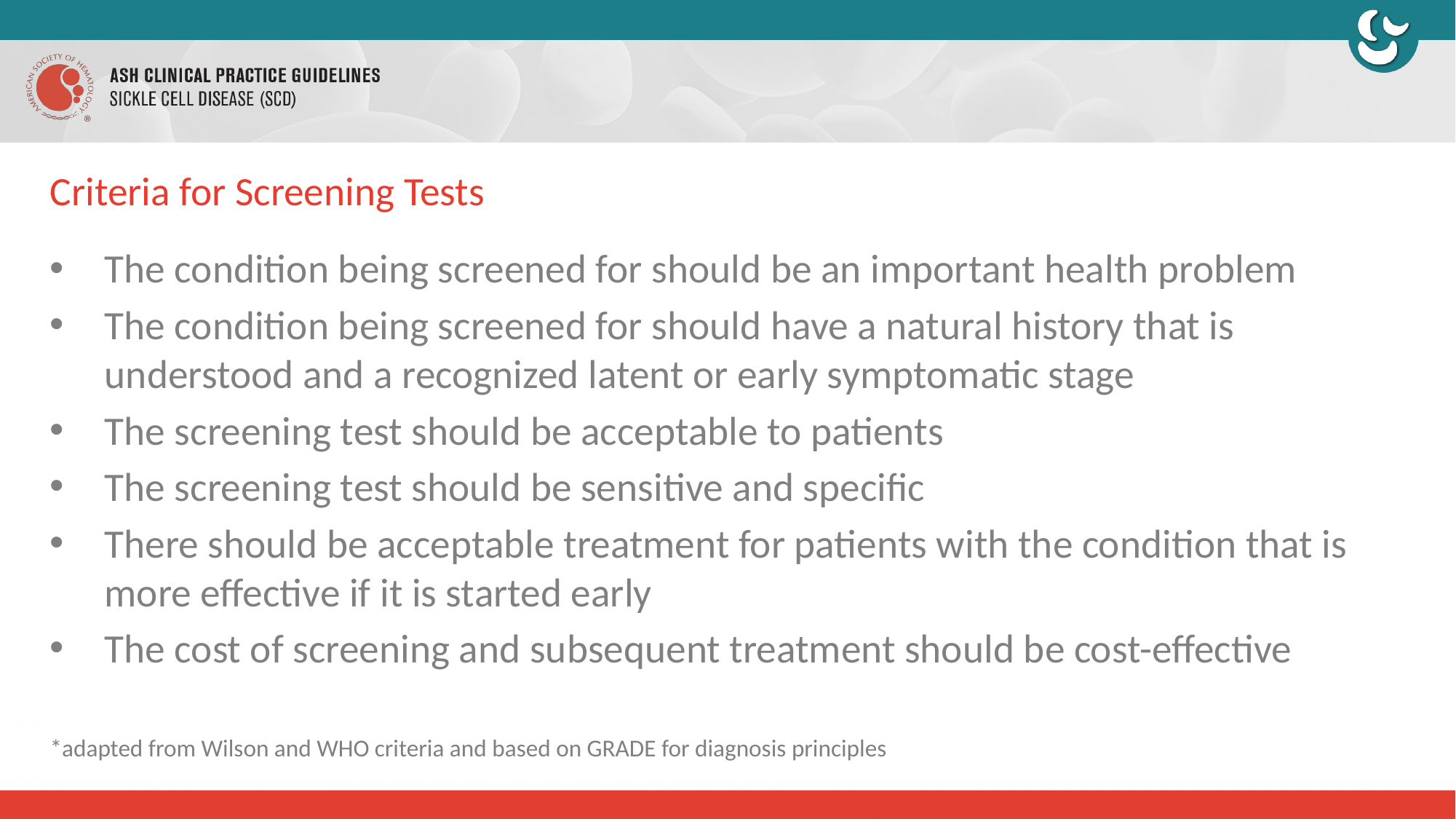

# Criteria for Screening Tests
The condition being screened for should be an important health problem
The condition being screened for should have a natural history that is understood and a recognized latent or early symptomatic stage
The screening test should be acceptable to patients
The screening test should be sensitive and specific
There should be acceptable treatment for patients with the condition that is more effective if it is started early
The cost of screening and subsequent treatment should be cost-effective

*adapted from Wilson and WHO criteria and based on GRADE for diagnosis principles